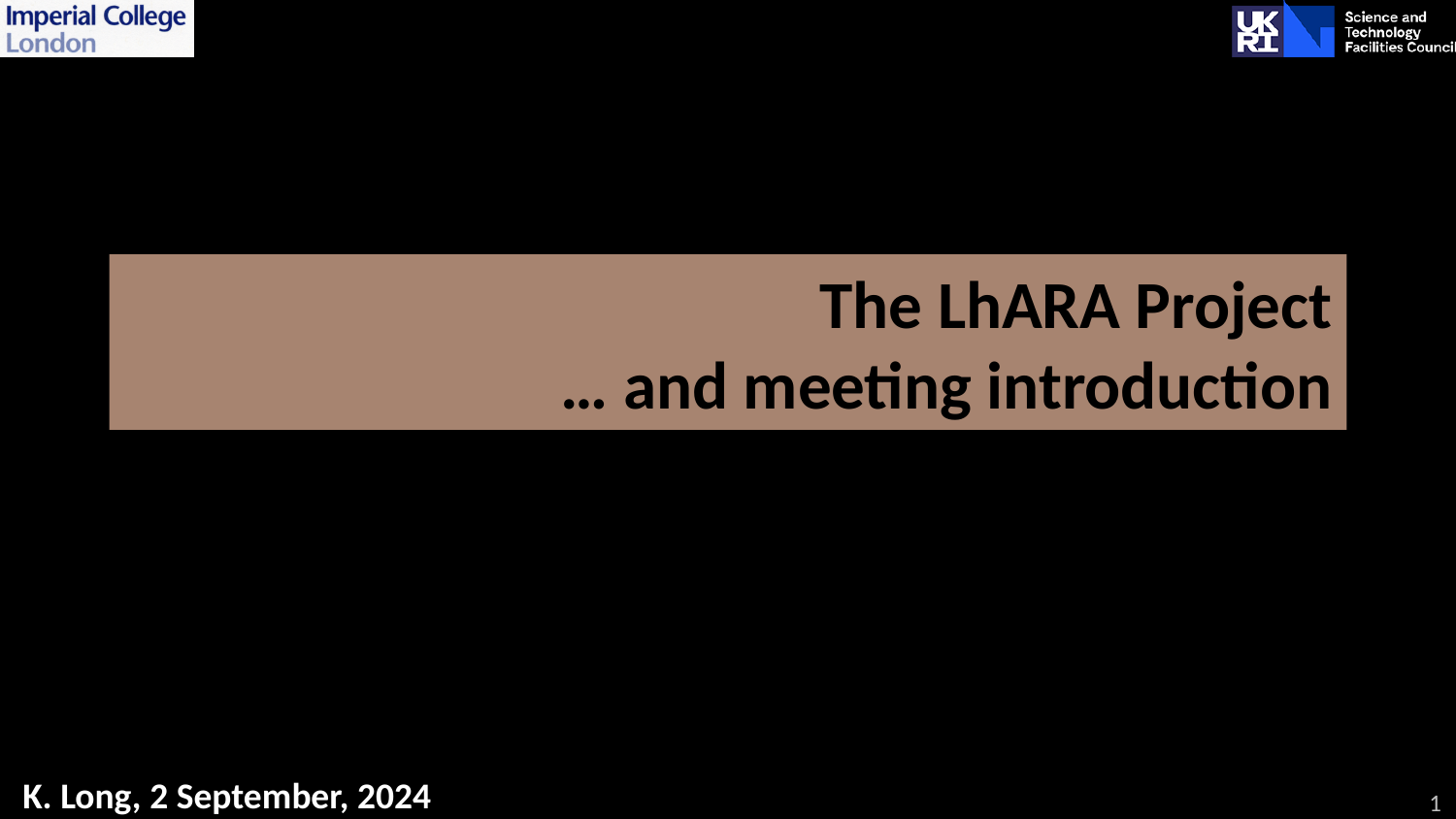

# The LhARA Project … and meeting introduction

1